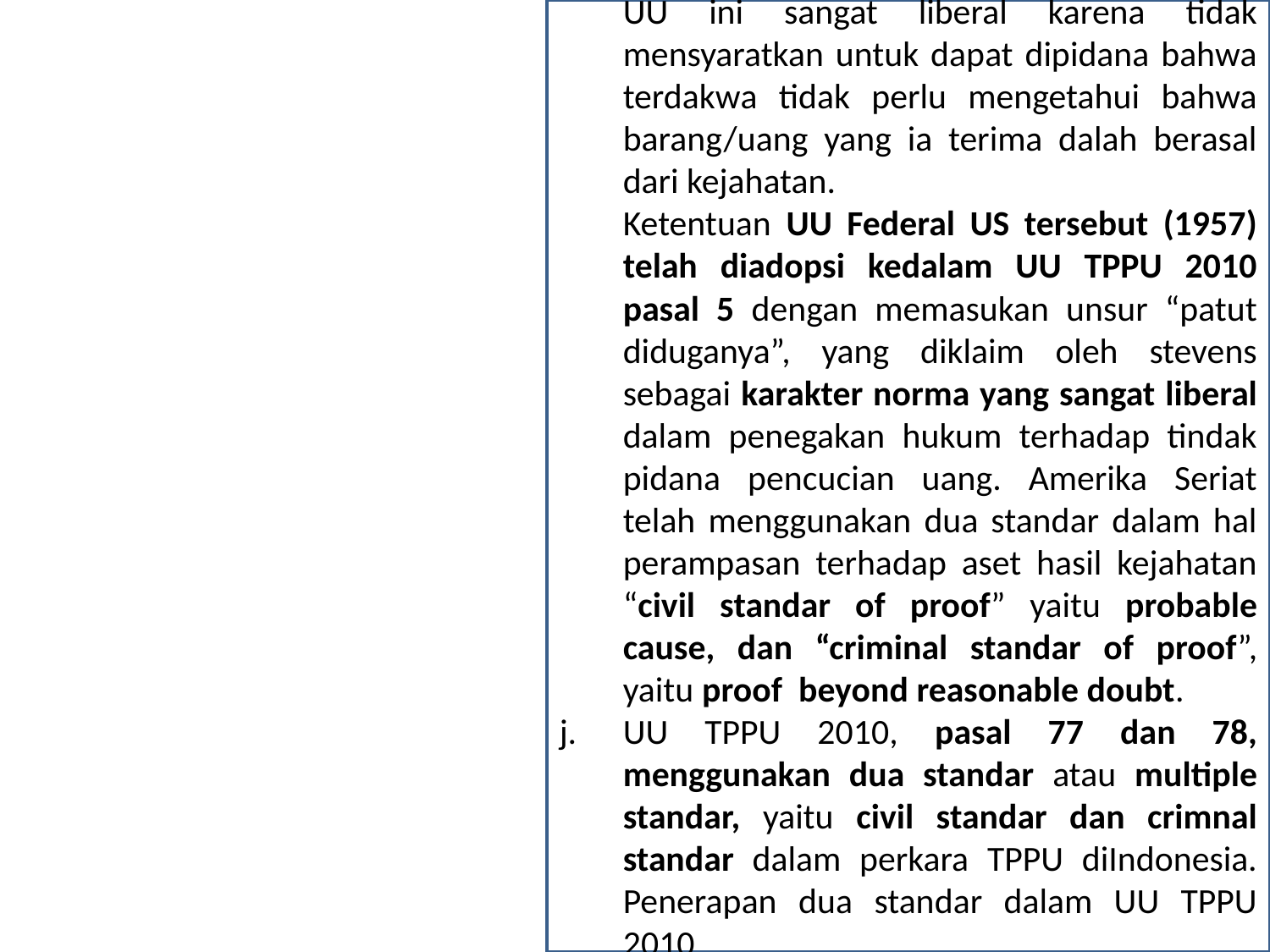

UU ini sangat liberal karena tidak mensyaratkan untuk dapat dipidana bahwa terdakwa tidak perlu mengetahui bahwa barang/uang yang ia terima dalah berasal dari kejahatan.
Ketentuan UU Federal US tersebut (1957) telah diadopsi kedalam UU TPPU 2010 pasal 5 dengan memasukan unsur “patut diduganya”, yang diklaim oleh stevens sebagai karakter norma yang sangat liberal dalam penegakan hukum terhadap tindak pidana pencucian uang. Amerika Seriat telah menggunakan dua standar dalam hal perampasan terhadap aset hasil kejahatan “civil standar of proof” yaitu probable cause, dan “criminal standar of proof”, yaitu proof  beyond reasonable doubt.
UU TPPU 2010, pasal 77 dan 78, menggunakan dua standar atau multiple standar, yaitu civil standar dan crimnal standar dalam perkara TPPU diIndonesia. Penerapan dua standar dalam UU TPPU 2010
24